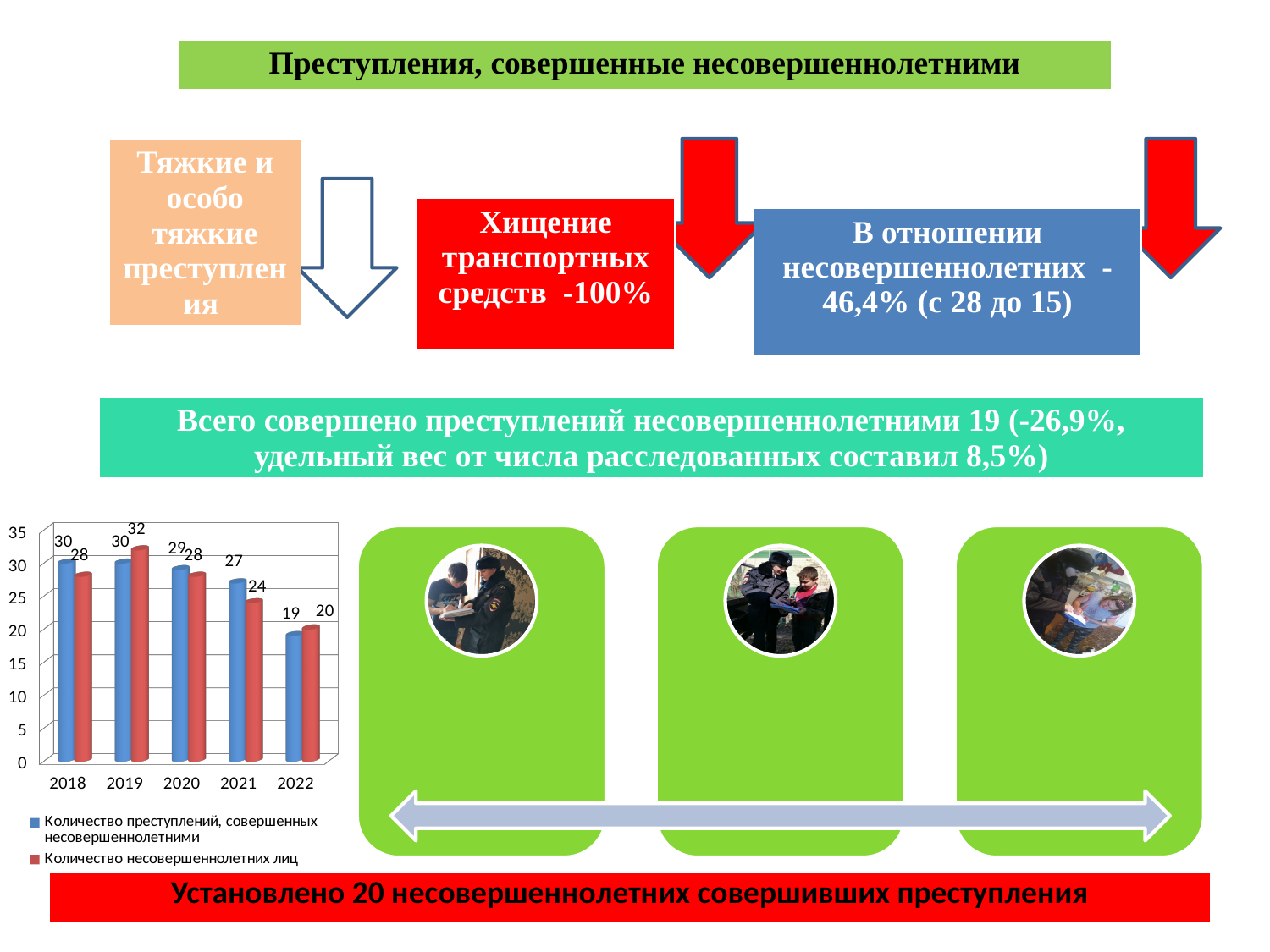

| Преступления, совершенные несовершеннолетними |
| --- |
| Тяжкие и особо тяжкие преступления |
| --- |

14,
| Хищение транспортных средств -100% |
| --- |
| В отношении несовершеннолетних - 46,4% (с 28 до 15) |
| --- |
| Всего совершено преступлений несовершеннолетними 19 (-26,9%, удельный вес от числа расследованных составил 8,5%) |
| --- |

[unsupported chart]

| Установлено 20 несовершеннолетних совершивших преступления |
| --- |